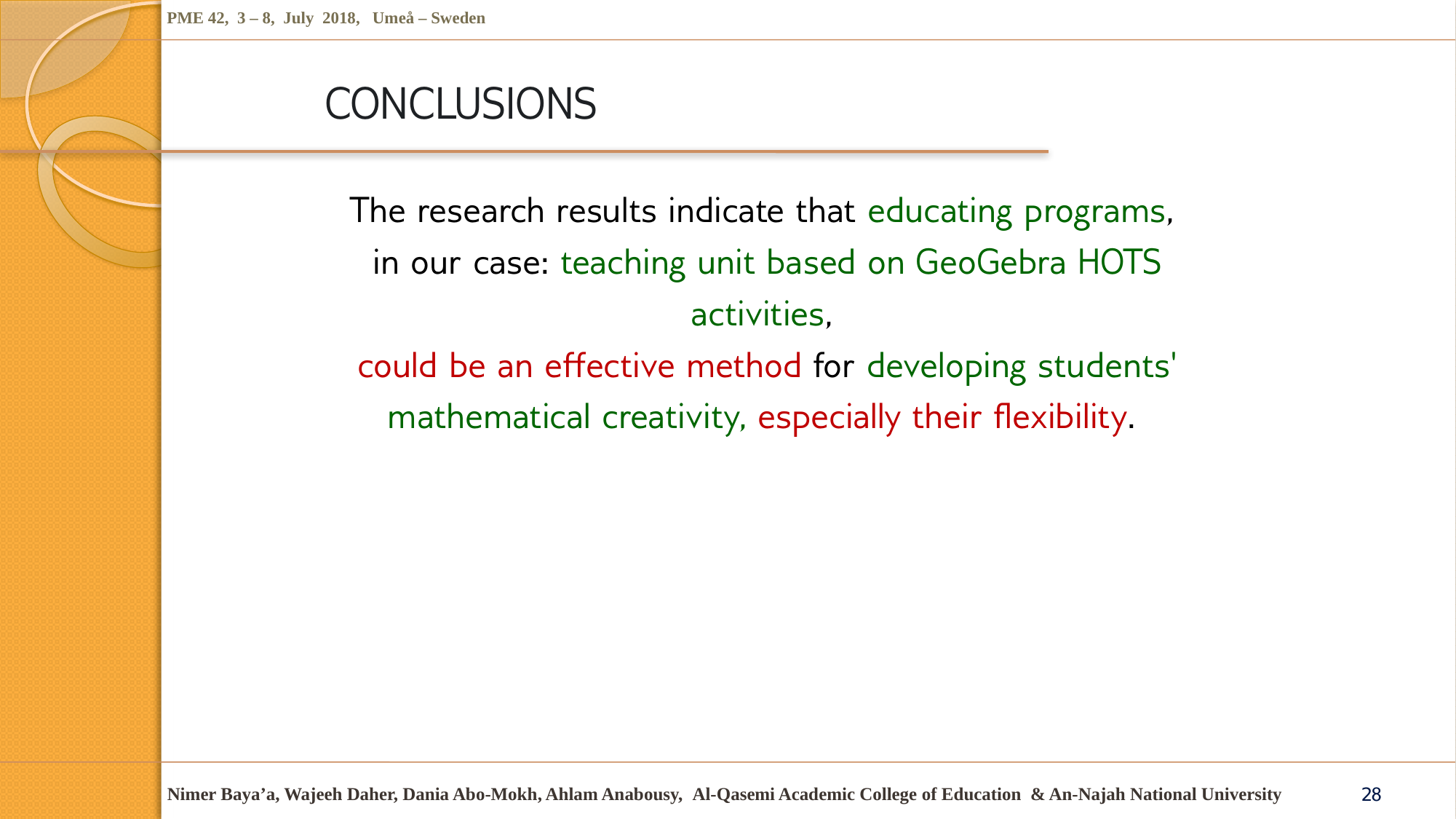

# CONCLUSIONS
The research results indicate that educating programs,
in our case: teaching unit based on GeoGebra HOTS activities,
could be an effective method for developing students' mathematical creativity, especially their flexibility.
28